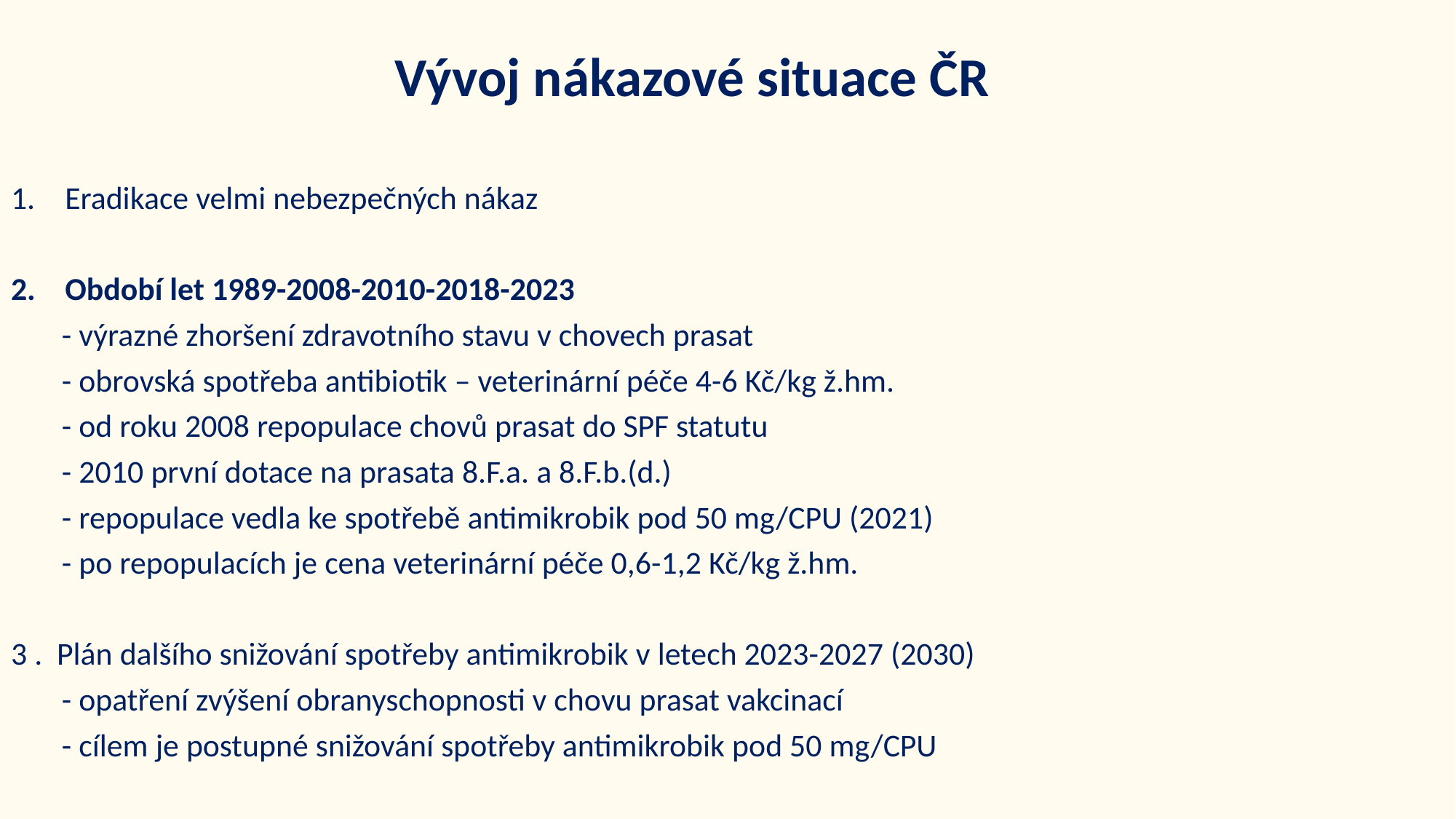

# Vývoj nákazové situace ČR
Eradikace velmi nebezpečných nákaz

Období let 1989-2008-2010-2018-2023
       - výrazné zhoršení zdravotního stavu v chovech prasat
       - obrovská spotřeba antibiotik – veterinární péče 4-6 Kč/kg ž.hm.
       - od roku 2008 repopulace chovů prasat do SPF statutu
       - 2010 první dotace na prasata 8.F.a. a 8.F.b.(d.)
       - repopulace vedla ke spotřebě antimikrobik pod 50 mg/CPU (2021)
       - po repopulacích je cena veterinární péče 0,6-1,2 Kč/kg ž.hm.

3 .  Plán dalšího snižování spotřeby antimikrobik v letech 2023-2027 (2030)
       - opatření zvýšení obranyschopnosti v chovu prasat vakcinací
       - cílem je postupné snižování spotřeby antimikrobik pod 50 mg/CPU